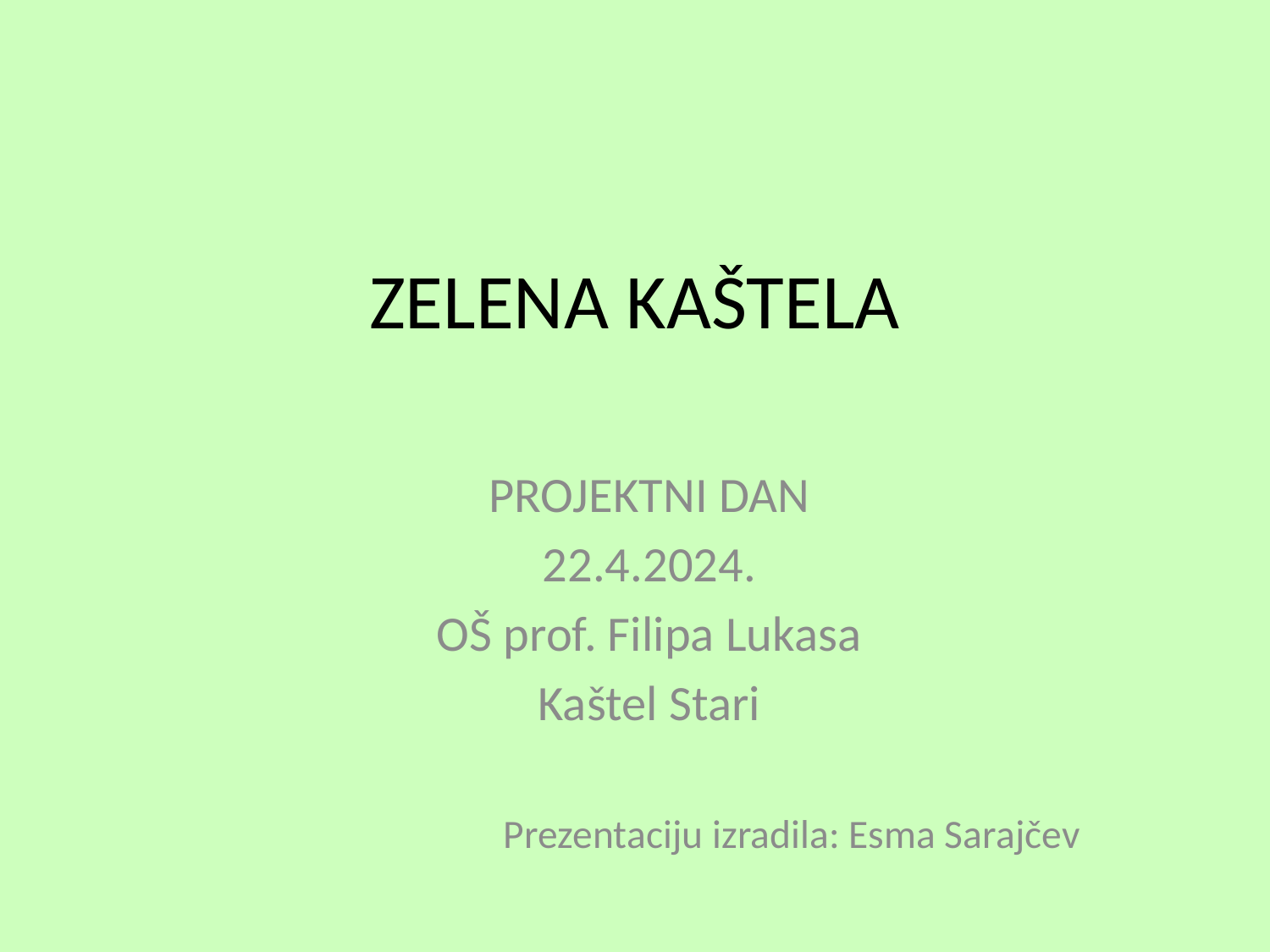

# ZELENA KAŠTELA
PROJEKTNI DAN
22.4.2024.
OŠ prof. Filipa Lukasa
Kaštel Stari

Prezentaciju izradila: Esma Sarajčev